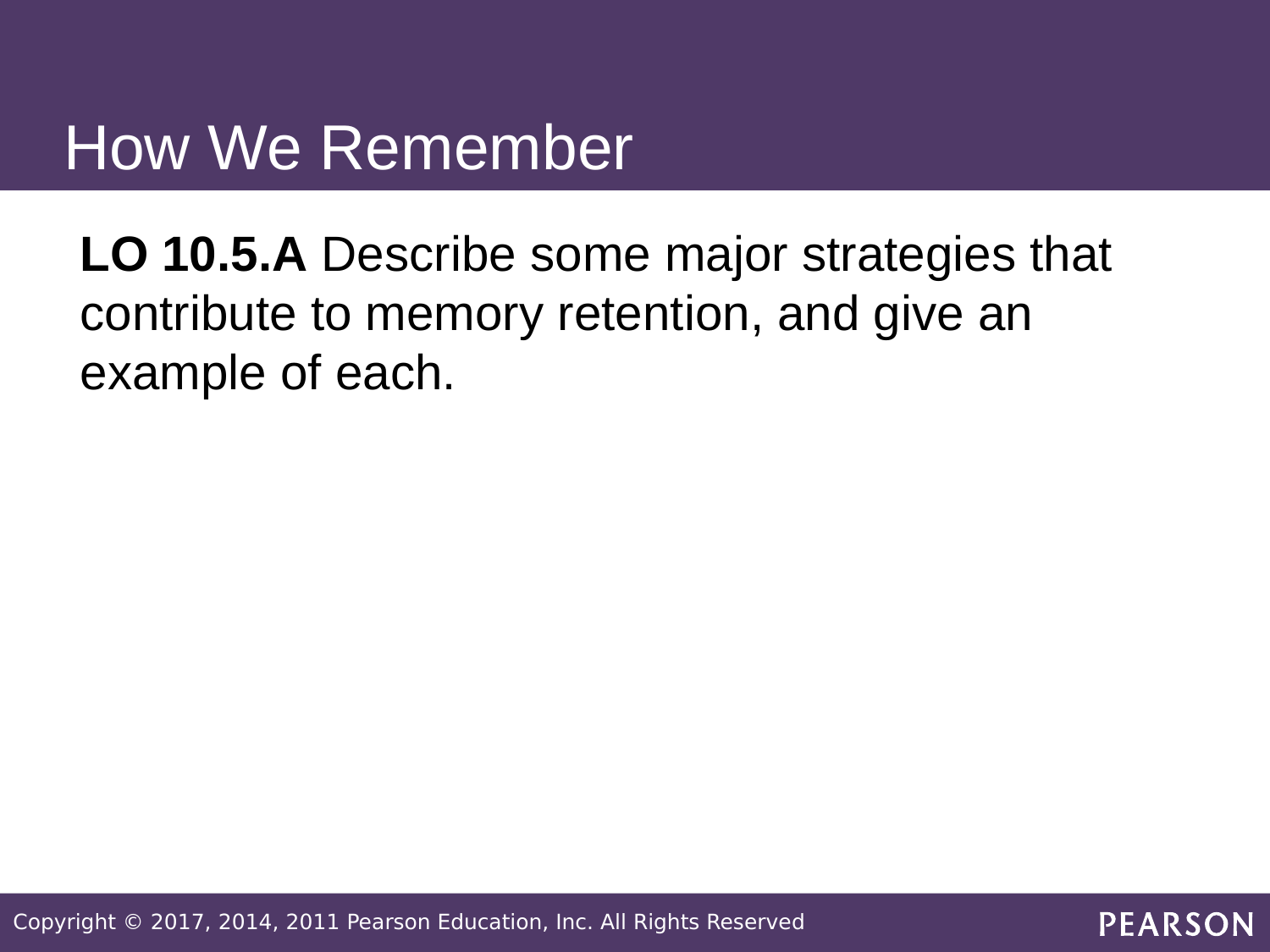

# How We Remember
LO 10.5.A Describe some major strategies that contribute to memory retention, and give an example of each.